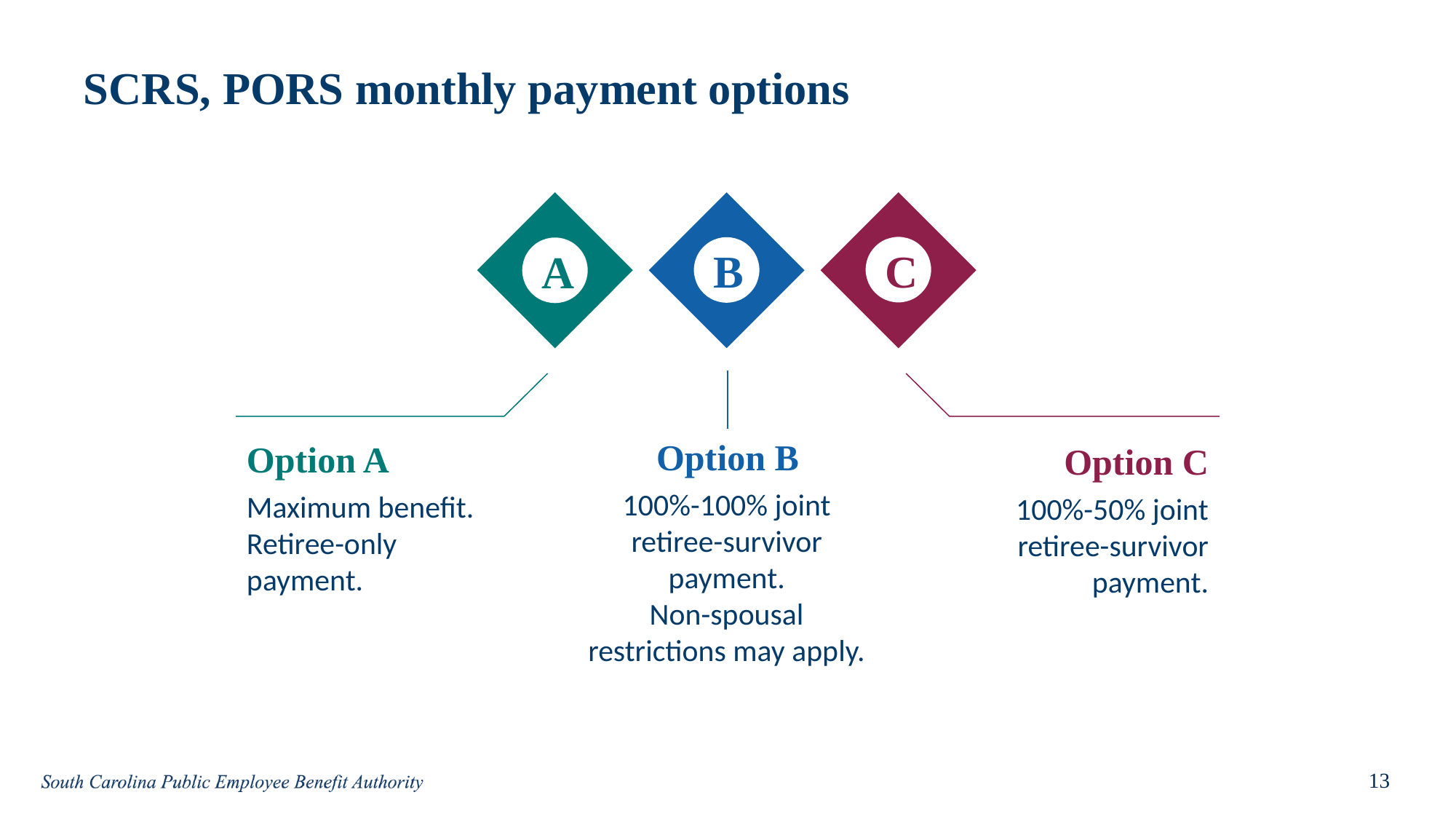

# SCRS, PORS monthly payment options

C

B

A

Option B
Option A
Option C
100%-100% joint retiree-survivor payment.
Non-spousal restrictions may apply.
Maximum benefit.
Retiree-only payment.
100%-50% joint retiree-survivor payment.
13